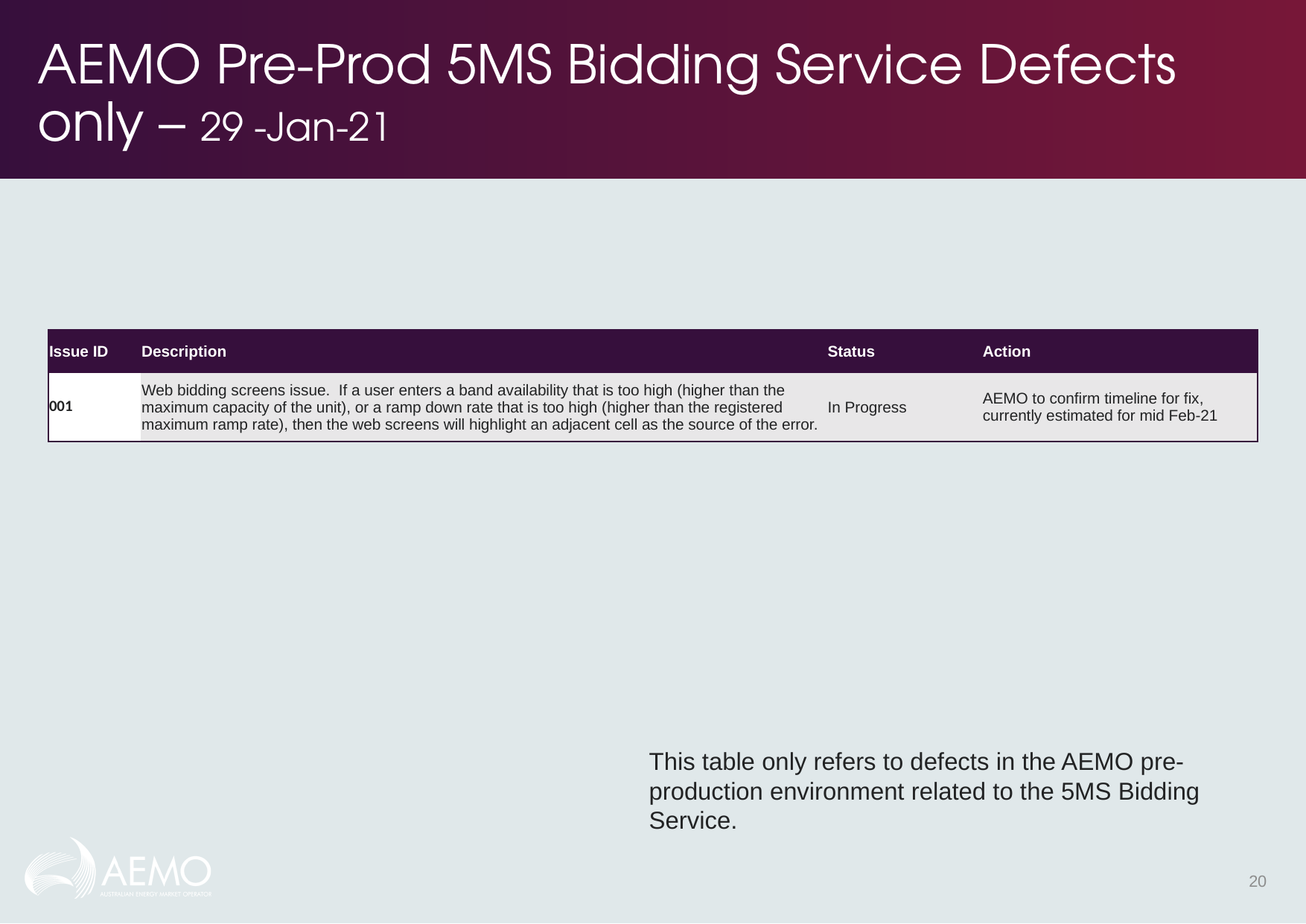

# AEMO Pre-Prod 5MS Bidding Service Defects only – 29 -Jan-21
| Issue ID​ | Description​ | Status​ | Action​ |
| --- | --- | --- | --- |
| 001 | Web bidding screens issue.  If a user enters a band availability that is too high (higher than the maximum capacity of the unit), or a ramp down rate that is too high (higher than the registered maximum ramp rate), then the web screens will highlight an adjacent cell as the source of the error. | In Progress | AEMO to confirm timeline for fix, currently estimated for mid Feb-21 |
This table only refers to defects in the AEMO pre-production environment related to the 5MS Bidding Service.
20